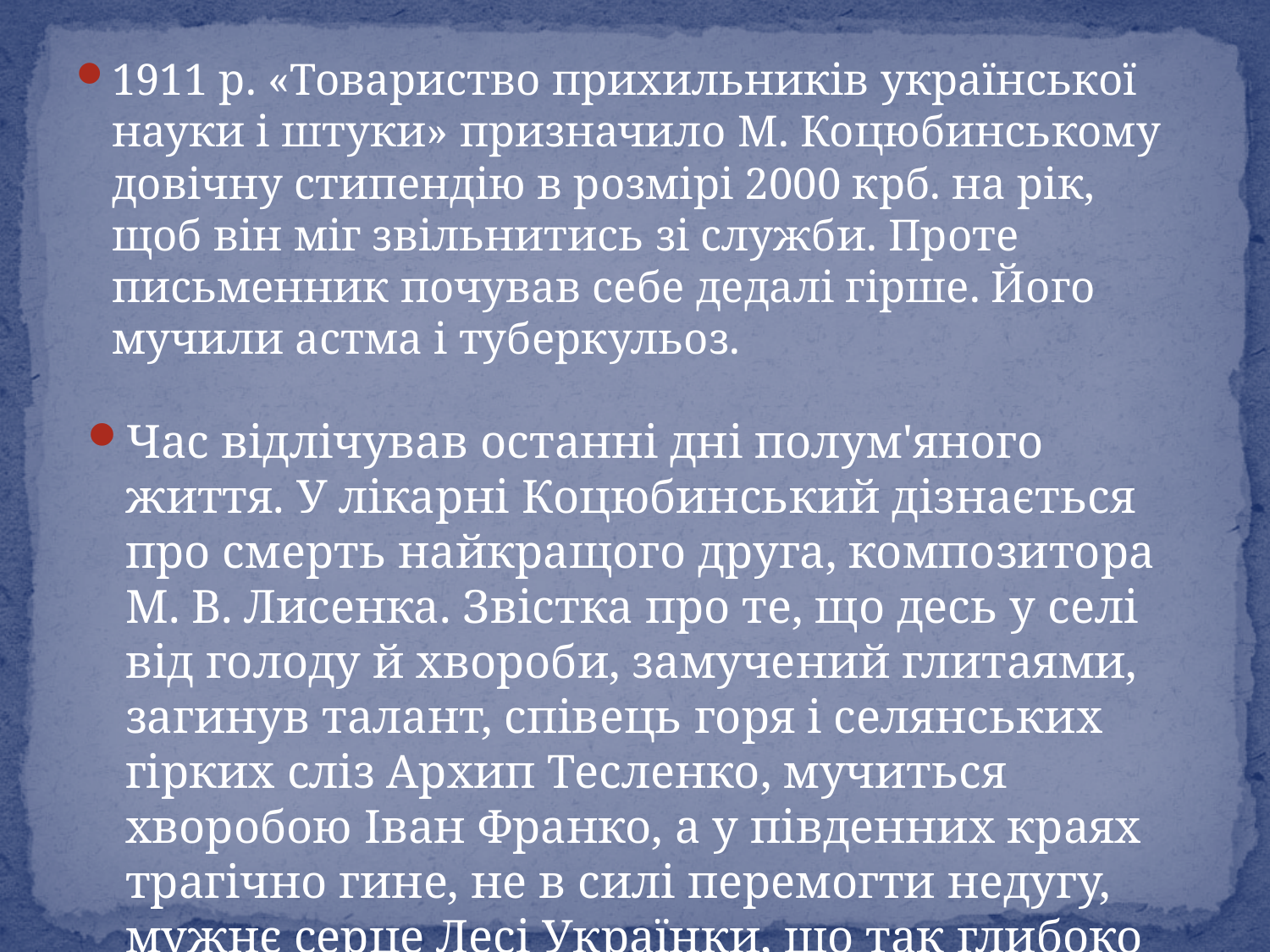

1911 р. «Товариство прихильників української науки і штуки» призначило М. Коцюбинському довічну стипендію в розмірі 2000 крб. на рік, щоб він міг звільнитись зі служби. Проте письменник почував себе дедалі гірше. Його мучили астма і туберкульоз.
#
Час відлічував останні дні полум'яного життя. У лікарні Коцюбинський дізнається про смерть найкращого друга, композитора М. В. Лисенка. Звістка про те, що десь у селі від голоду й хвороби, замучений глитаями, загинув талант, співець горя і селянських гірких сліз Архип Тесленко, мучиться хворобою Іван Франко, а у південних краях трагічно гине, не в силі перемогти недугу, мужнє серце Лесі Українки, що так глибоко його вразила.